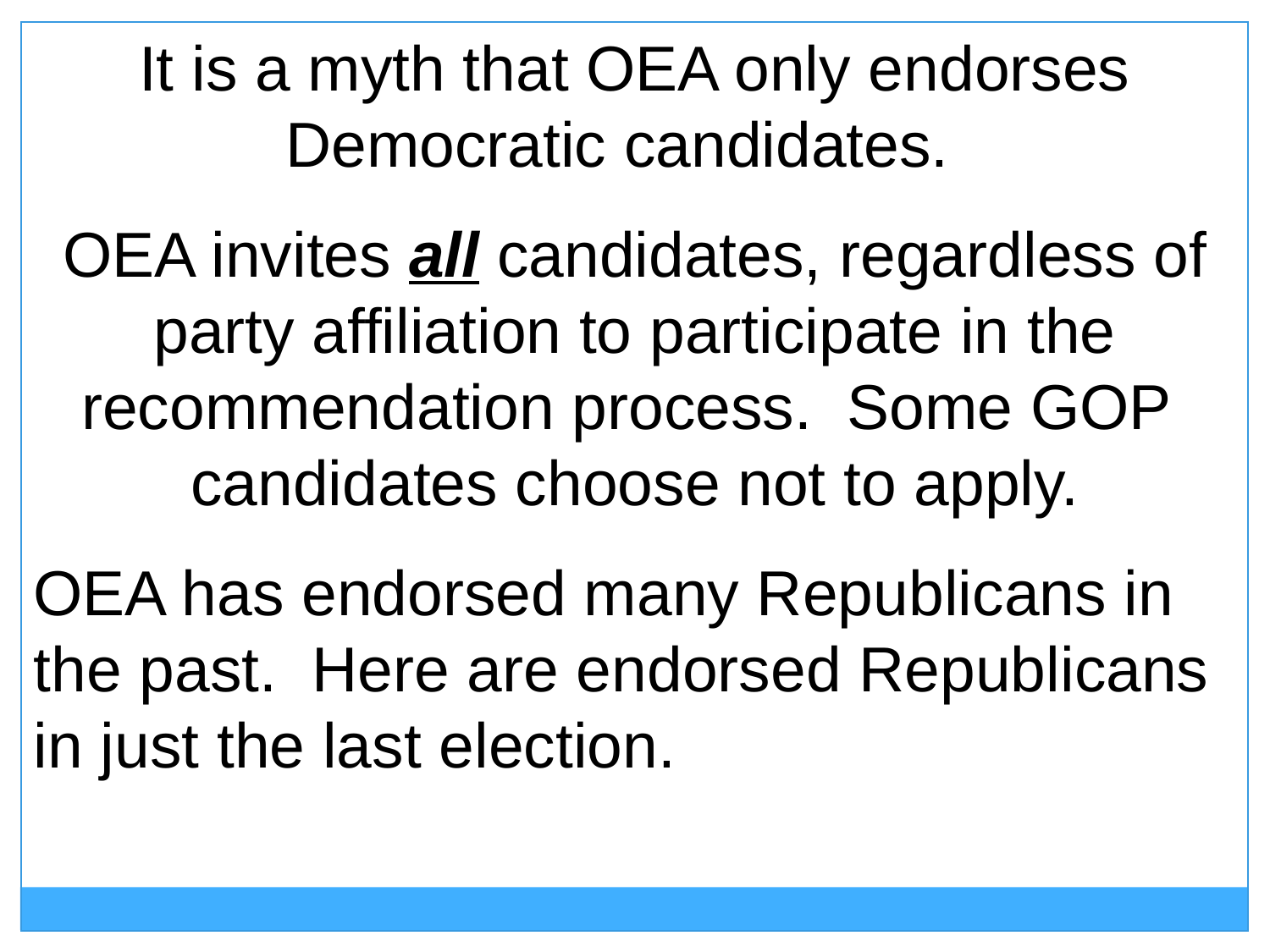

It is a myth that OEA only endorses Democratic candidates.

OEA invites all candidates, regardless of party affiliation to participate in the recommendation process.  Some GOP  candidates choose not to apply.

OEA has endorsed many Republicans in the past.  Here are endorsed Republicans in just the last election.